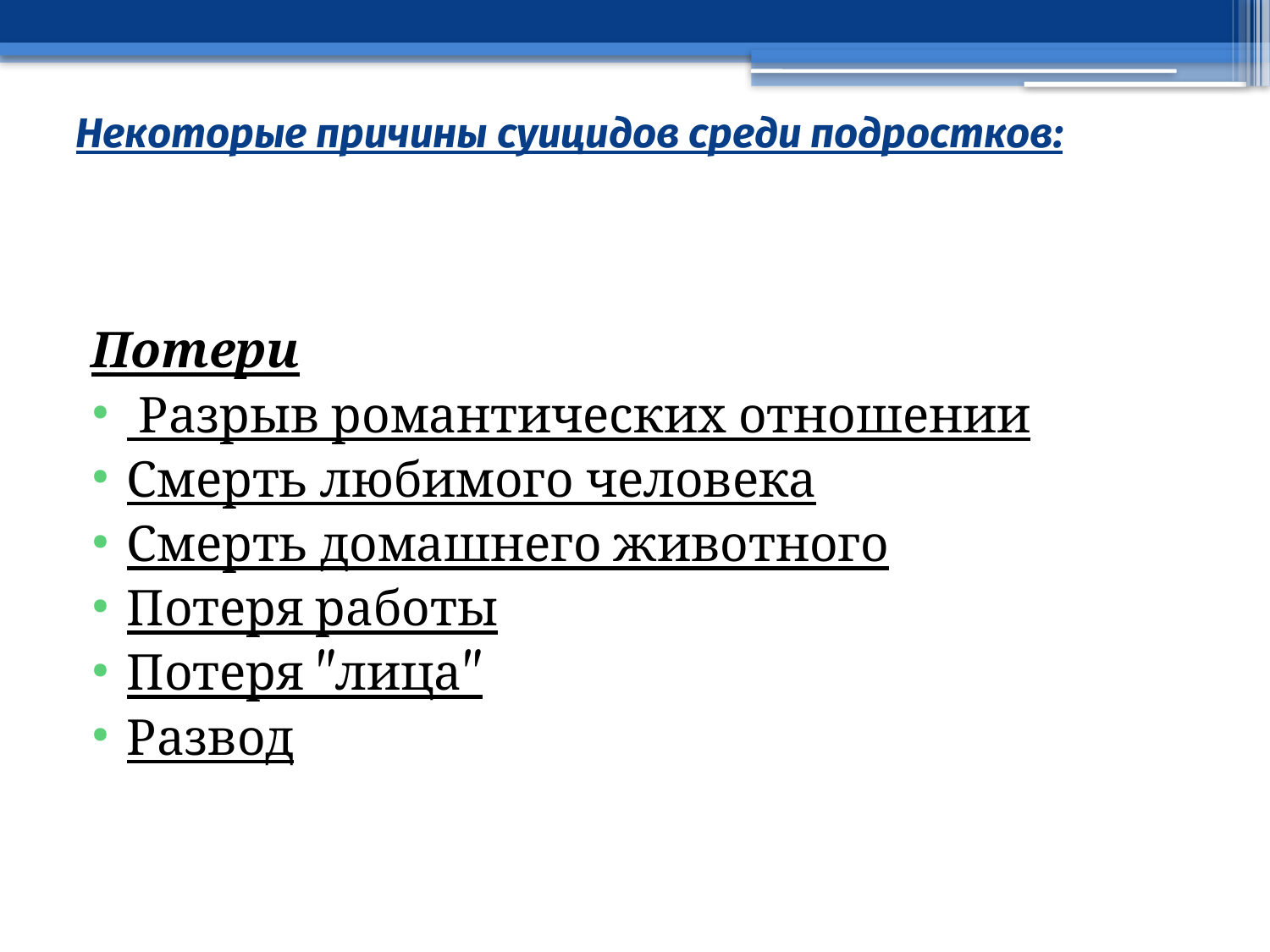

# Некоторые причины суицидов среди подростков:
Потери
 Разрыв романтических отношении
Смерть любимого человека
Смерть домашнего животного
Потеря работы
Потеря "лица"
Развод